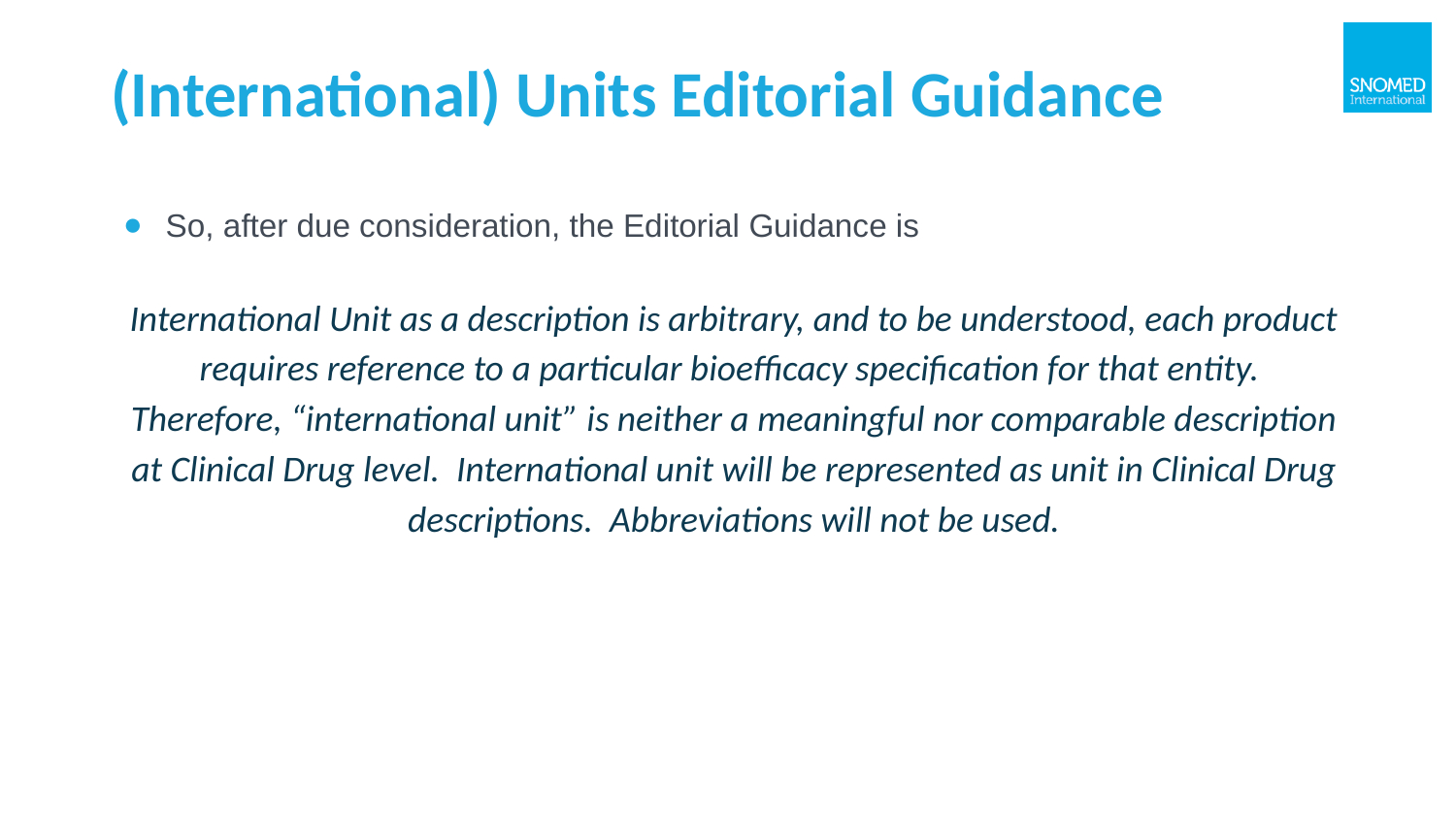

# (International) Units Editorial Guidance
So, after due consideration, the Editorial Guidance is

International Unit as a description is arbitrary, and to be understood, each product requires reference to a particular bioefficacy specification for that entity.  Therefore, “international unit” is neither a meaningful nor comparable description at Clinical Drug level.  International unit will be represented as unit in Clinical Drug descriptions.  Abbreviations will not be used.